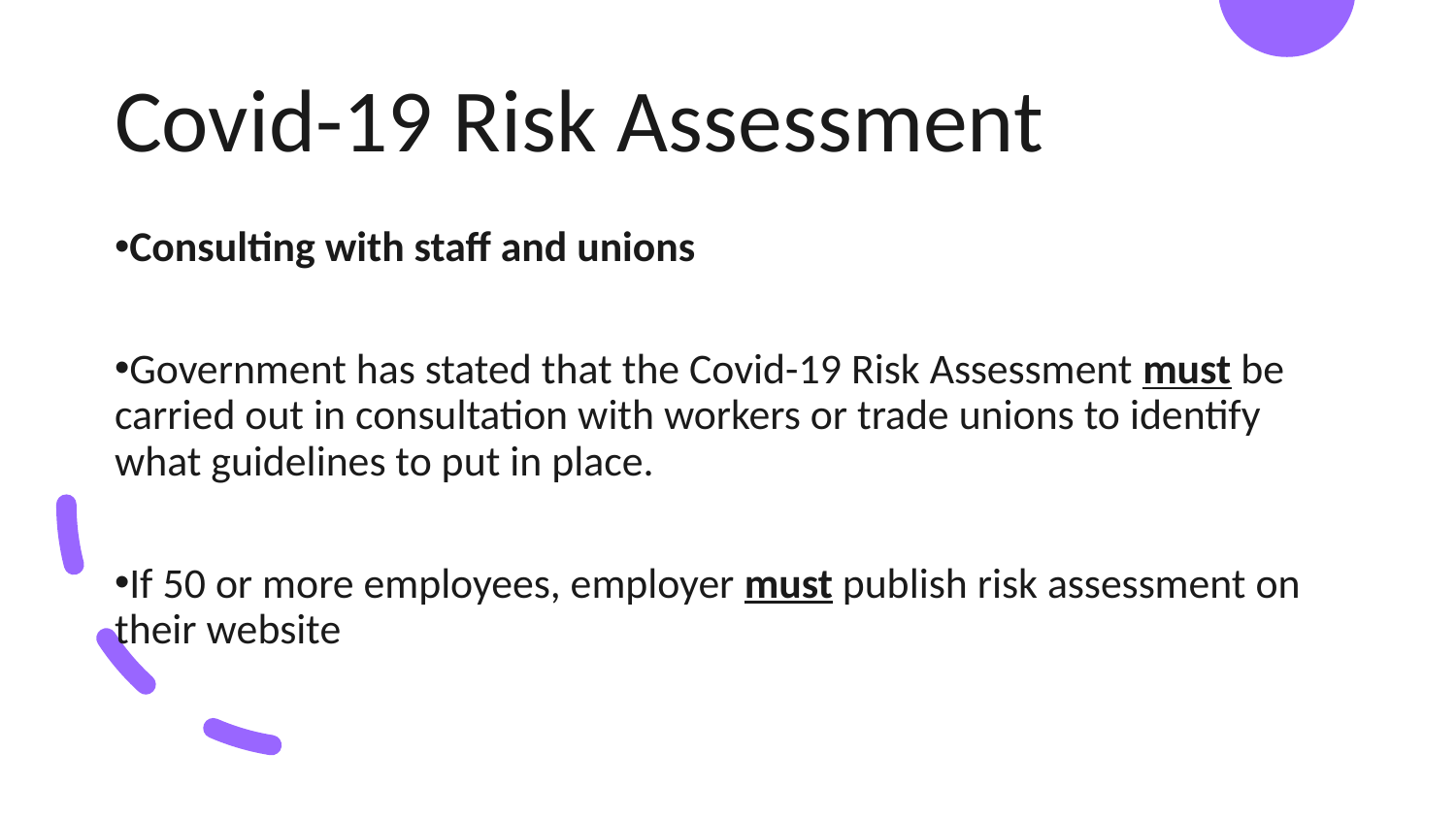

# Covid-19 Risk Assessment
Consulting with staff and unions

Government has stated that the Covid-19 Risk Assessment must be carried out in consultation with workers or trade unions to identify what guidelines to put in place.

If 50 or more employees, employer must publish risk assessment on their website